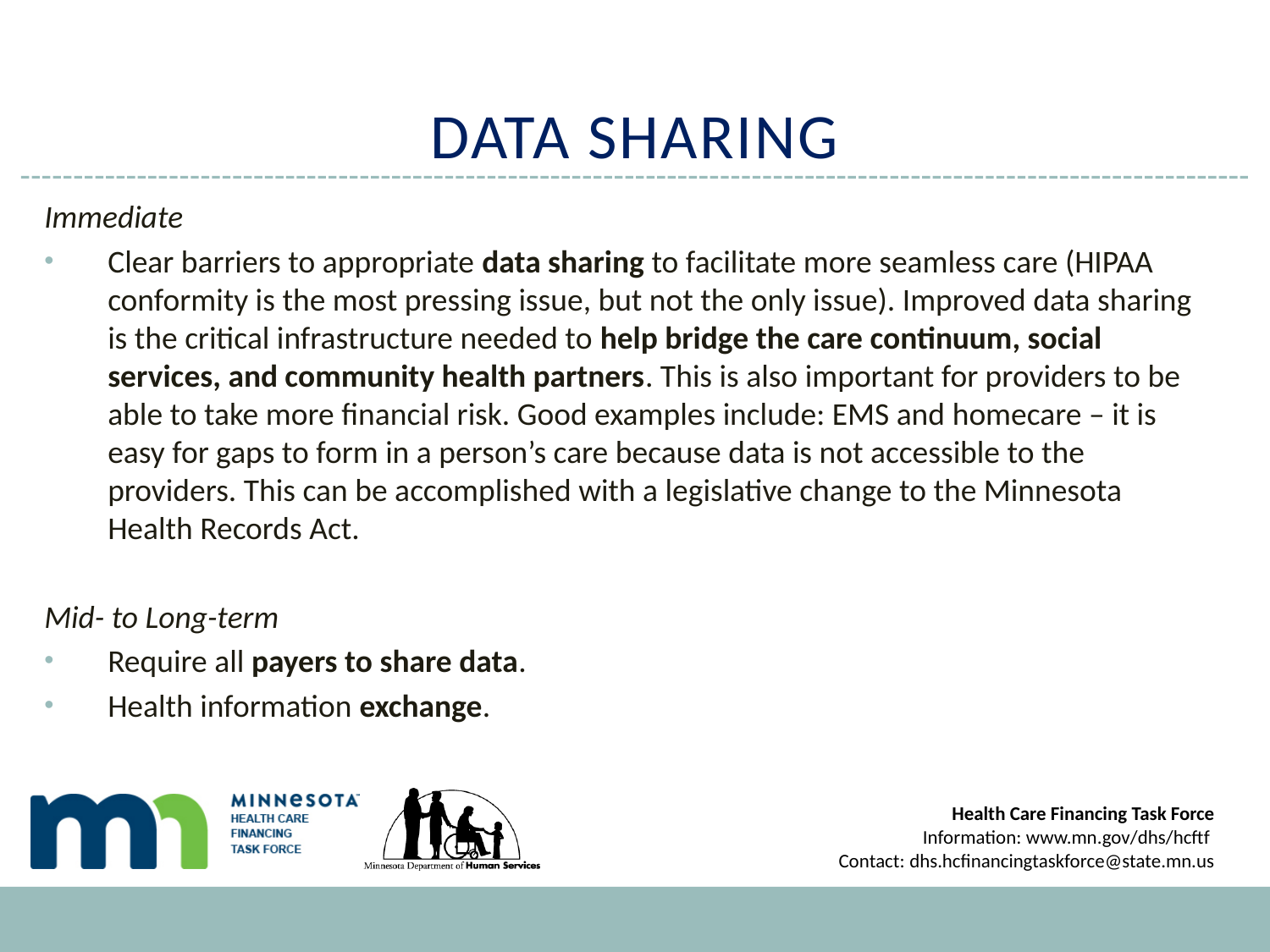

# DATA SHARING
Immediate
Clear barriers to appropriate data sharing to facilitate more seamless care (HIPAA conformity is the most pressing issue, but not the only issue). Improved data sharing is the critical infrastructure needed to help bridge the care continuum, social services, and community health partners. This is also important for providers to be able to take more financial risk. Good examples include: EMS and homecare – it is easy for gaps to form in a person’s care because data is not accessible to the providers. This can be accomplished with a legislative change to the Minnesota Health Records Act.

Mid- to Long-term
Require all payers to share data.
Health information exchange.